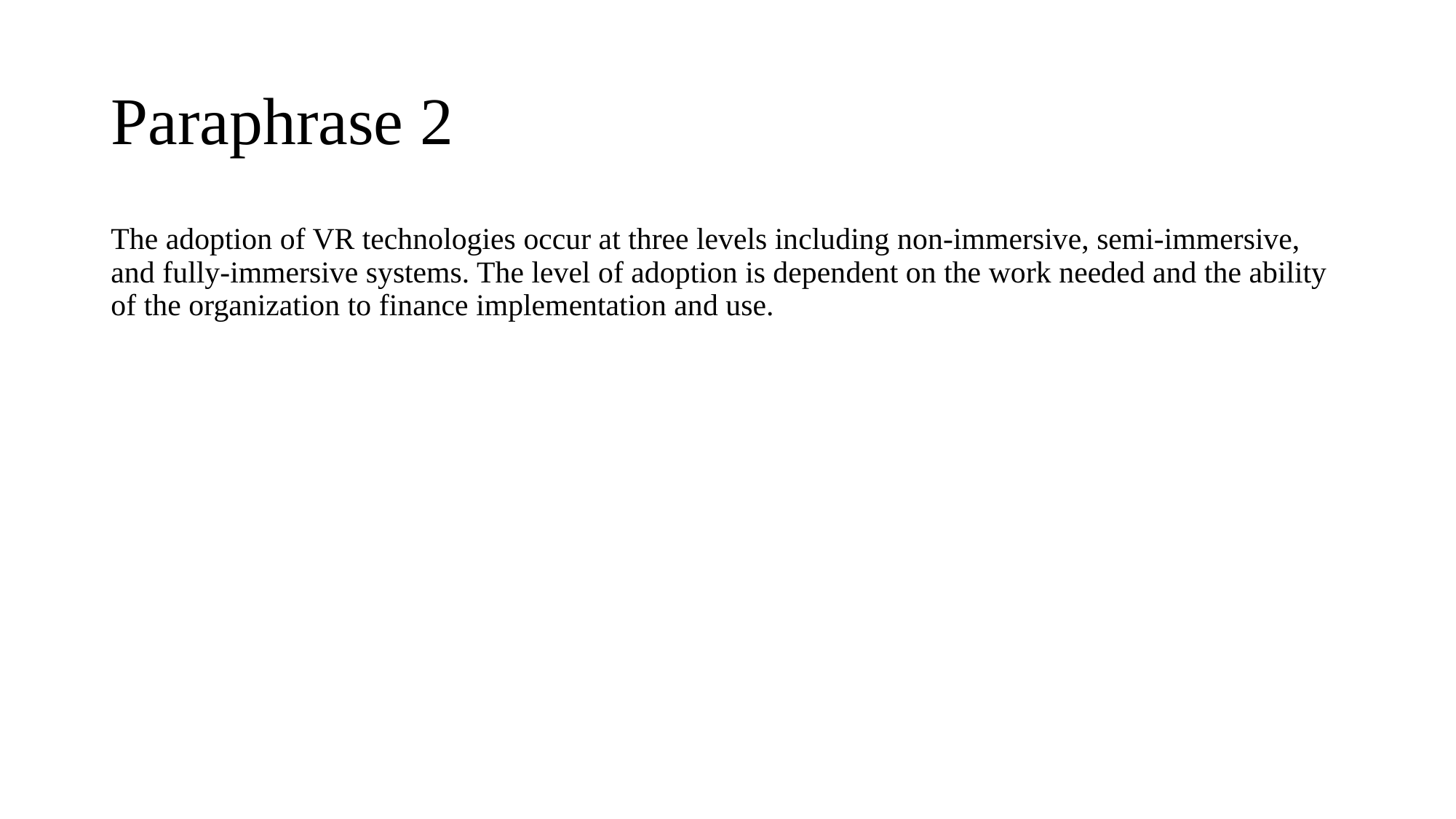

# Paraphrase 2
The adoption of VR technologies occur at three levels including non-immersive, semi-immersive, and fully-immersive systems. The level of adoption is dependent on the work needed and the ability of the organization to finance implementation and use.